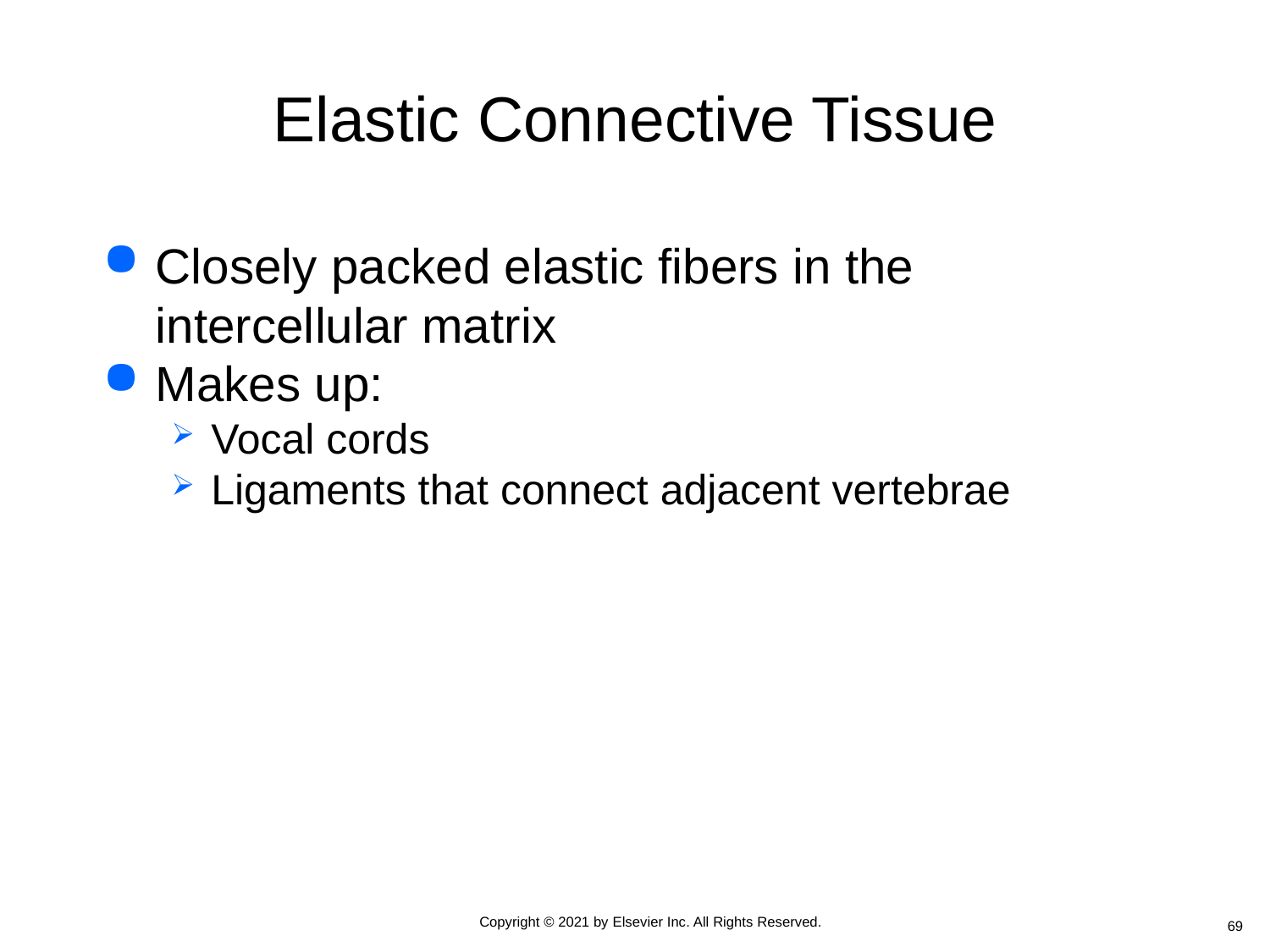

# Elastic Connective Tissue
Closely packed elastic fibers in the intercellular matrix
Makes up:
Vocal cords
Ligaments that connect adjacent vertebrae
69